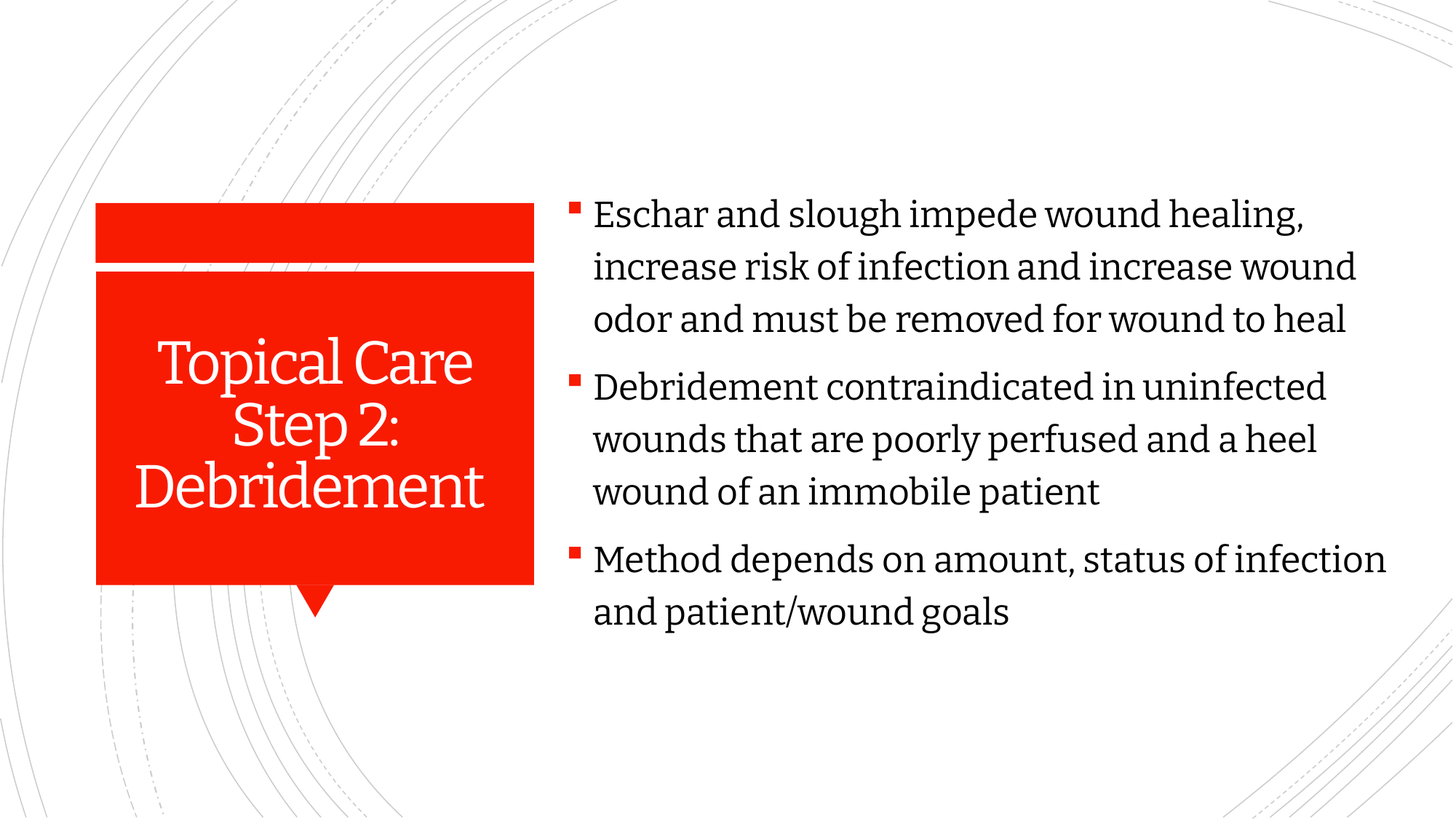

Eschar and slough impede wound healing, increase risk of infection and increase wound odor and must be removed for wound to heal
Debridement contraindicated in uninfected wounds that are poorly perfused and a heel wound of an immobile patient
Method depends on amount, status of infection and patient/wound goals
# Topical Care Step 2: Debridement